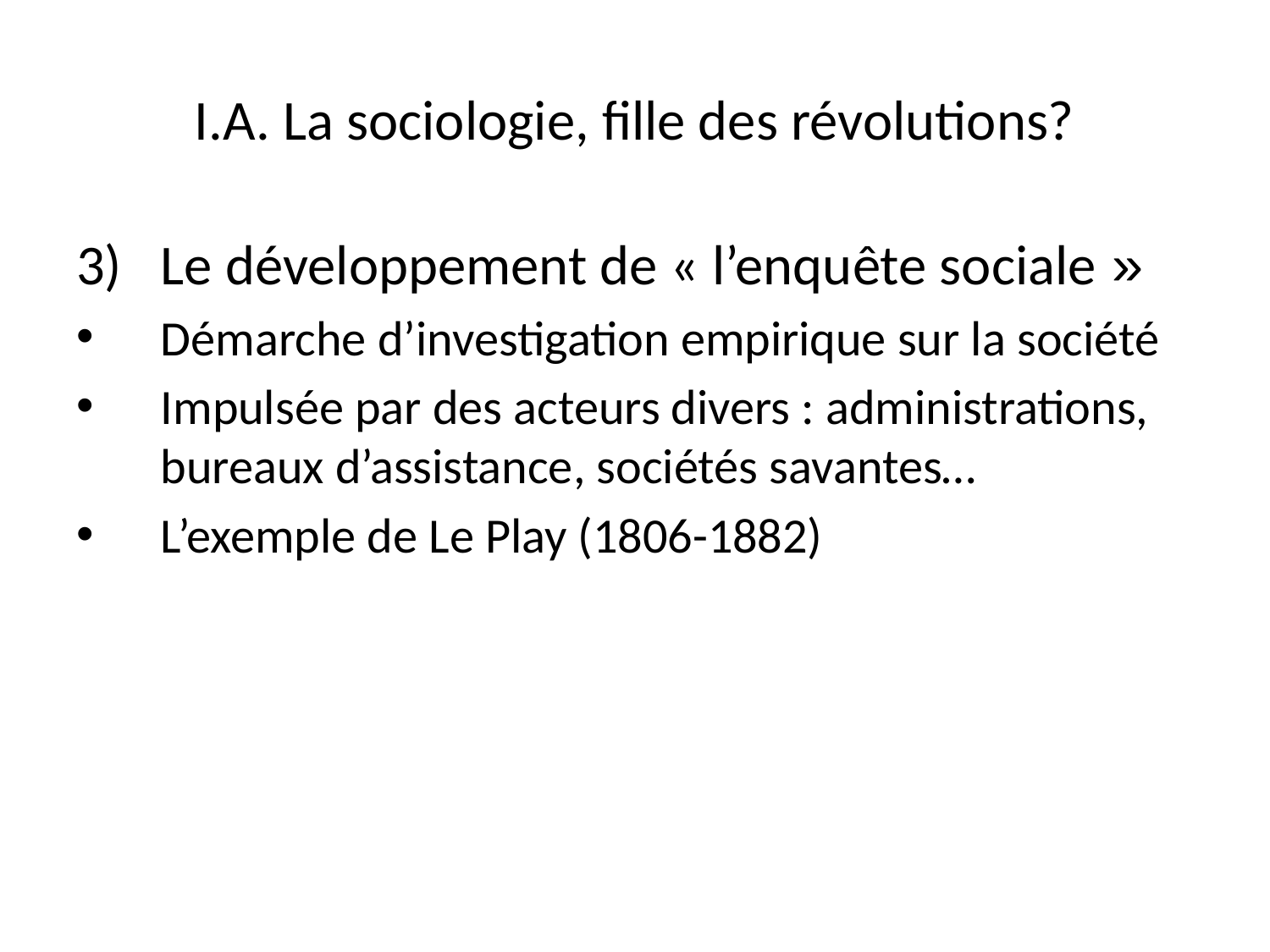

# I.A. La sociologie, fille des révolutions?
Le développement de « l’enquête sociale »
Démarche d’investigation empirique sur la société
Impulsée par des acteurs divers : administrations, bureaux d’assistance, sociétés savantes…
L’exemple de Le Play (1806-1882)